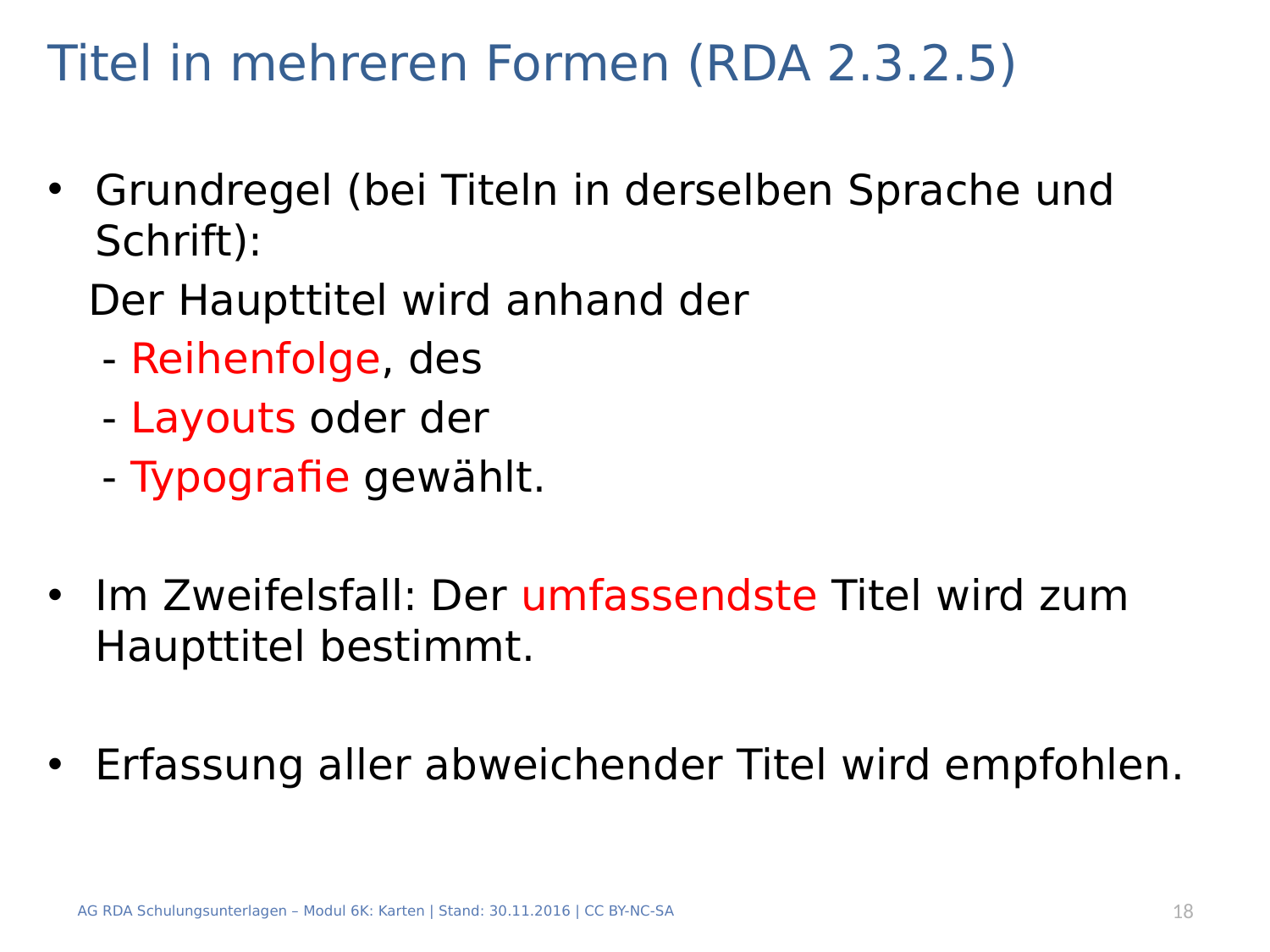

# Titel in mehreren Formen (RDA 2.3.2.5)
Grundregel (bei Titeln in derselben Sprache und Schrift):
   Der Haupttitel wird anhand der
    - Reihenfolge, des
    - Layouts oder der
    - Typografie gewählt.

Im Zweifelsfall: Der umfassendste Titel wird zum Haupttitel bestimmt.

Erfassung aller abweichender Titel wird empfohlen.

AG RDA Schulungsunterlagen – Modul 6K: Karten | Stand: 30.11.2016 | CC BY-NC-SA
18